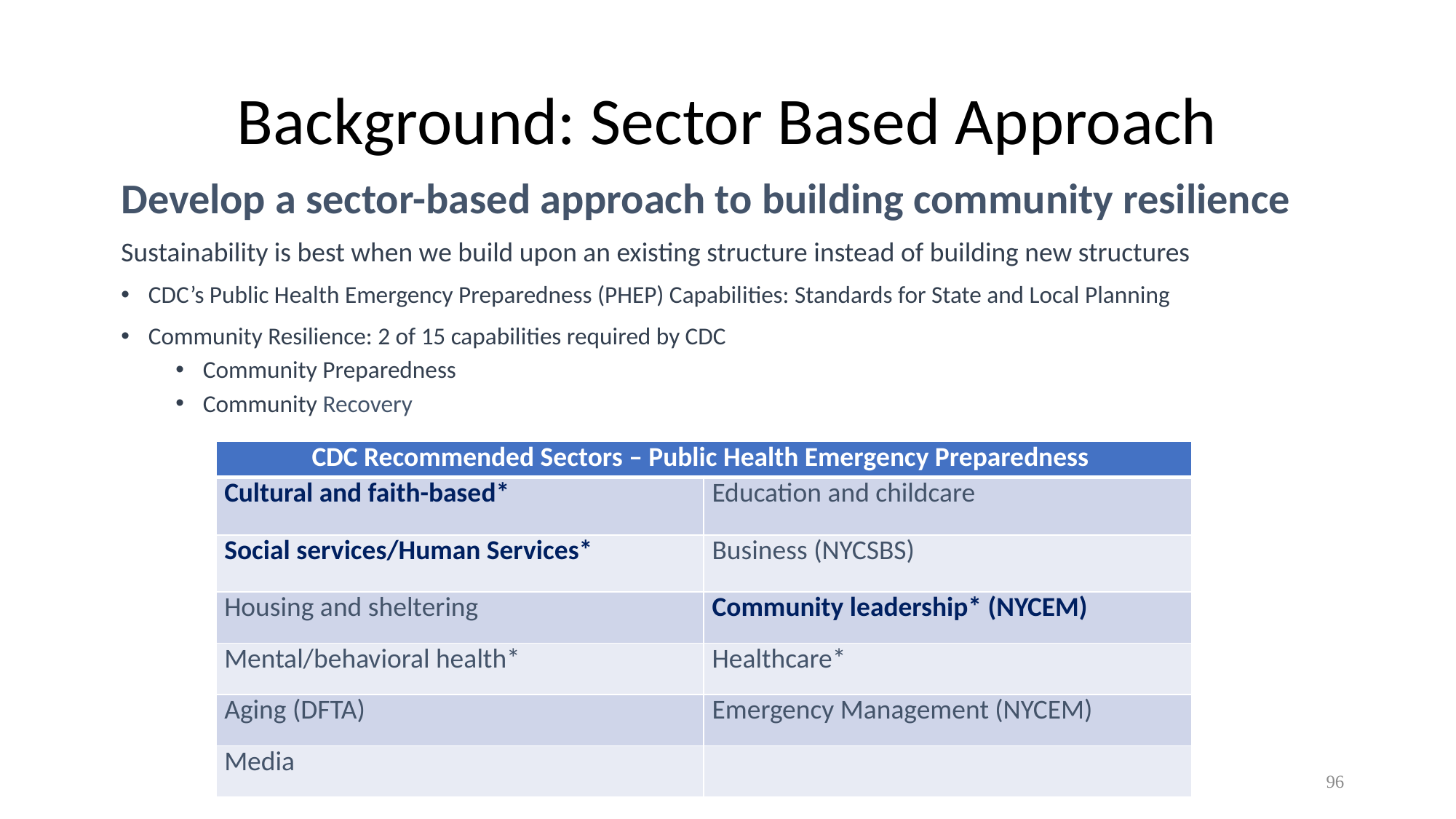

# Background: Sector Based Approach
Develop a sector-based approach to building community resilience
Sustainability is best when we build upon an existing structure instead of building new structures
CDC’s Public Health Emergency Preparedness (PHEP) Capabilities: Standards for State and Local Planning
Community Resilience: 2 of 15 capabilities required by CDC
Community Preparedness
Community Recovery

| CDC Recommended Sectors – Public Health Emergency Preparedness |  |
| --- | --- |
| Cultural and faith-based\* | Education and childcare |
| Social services/Human Services\* | Business (NYCSBS) |
| Housing and sheltering | Community leadership\* (NYCEM) |
| Mental/behavioral health\* | Healthcare\* |
| Aging (DFTA) | Emergency Management (NYCEM) |
| Media |  |
96